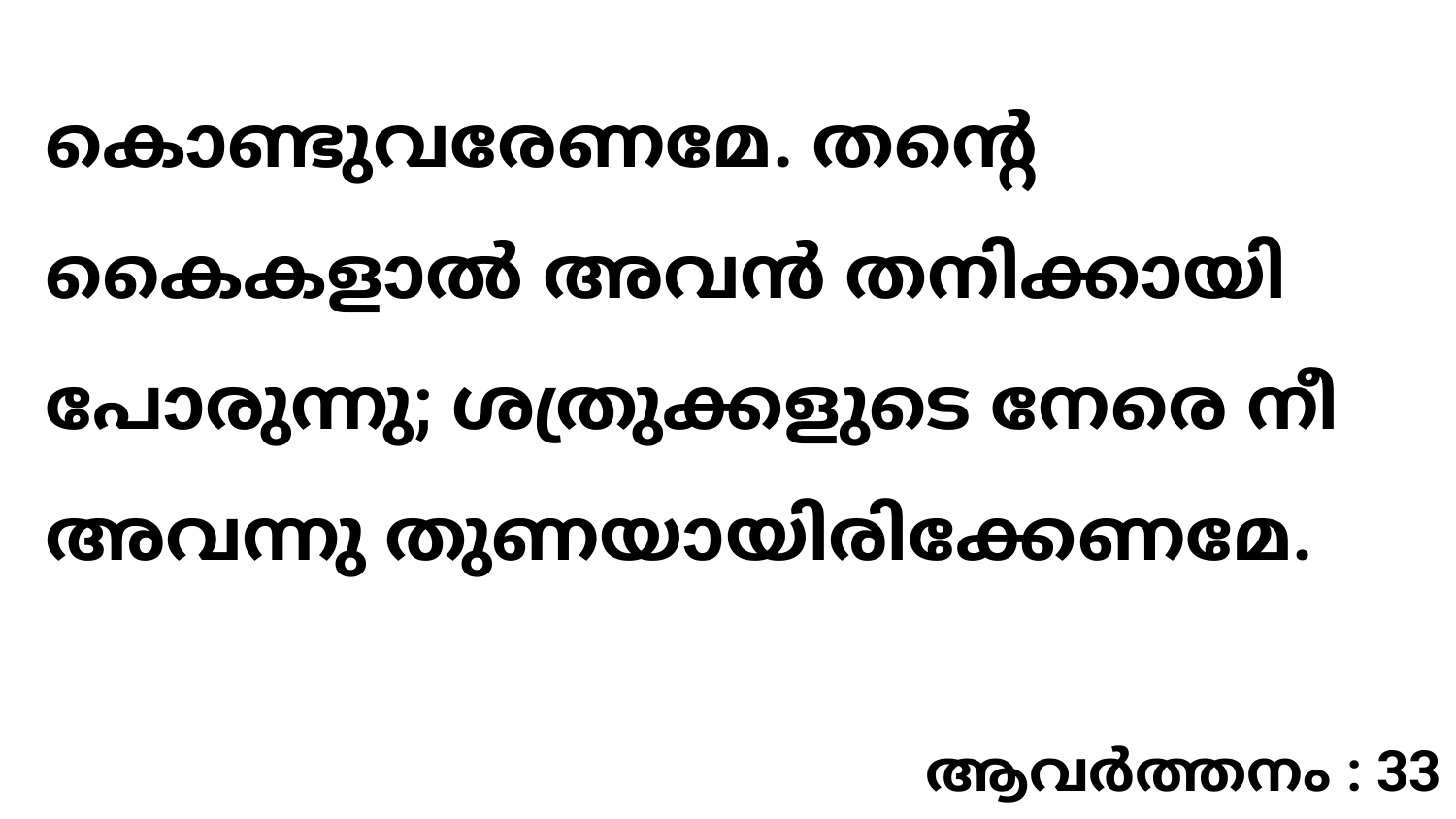

കൊണ്ടുവരേണമേ. തന്റെ കൈകളാൽ അവൻ തനിക്കായി പോരുന്നു; ശത്രുക്കളുടെ നേരെ നീ അവന്നു തുണയായിരിക്കേണമേ.
ആവർത്തനം : 33